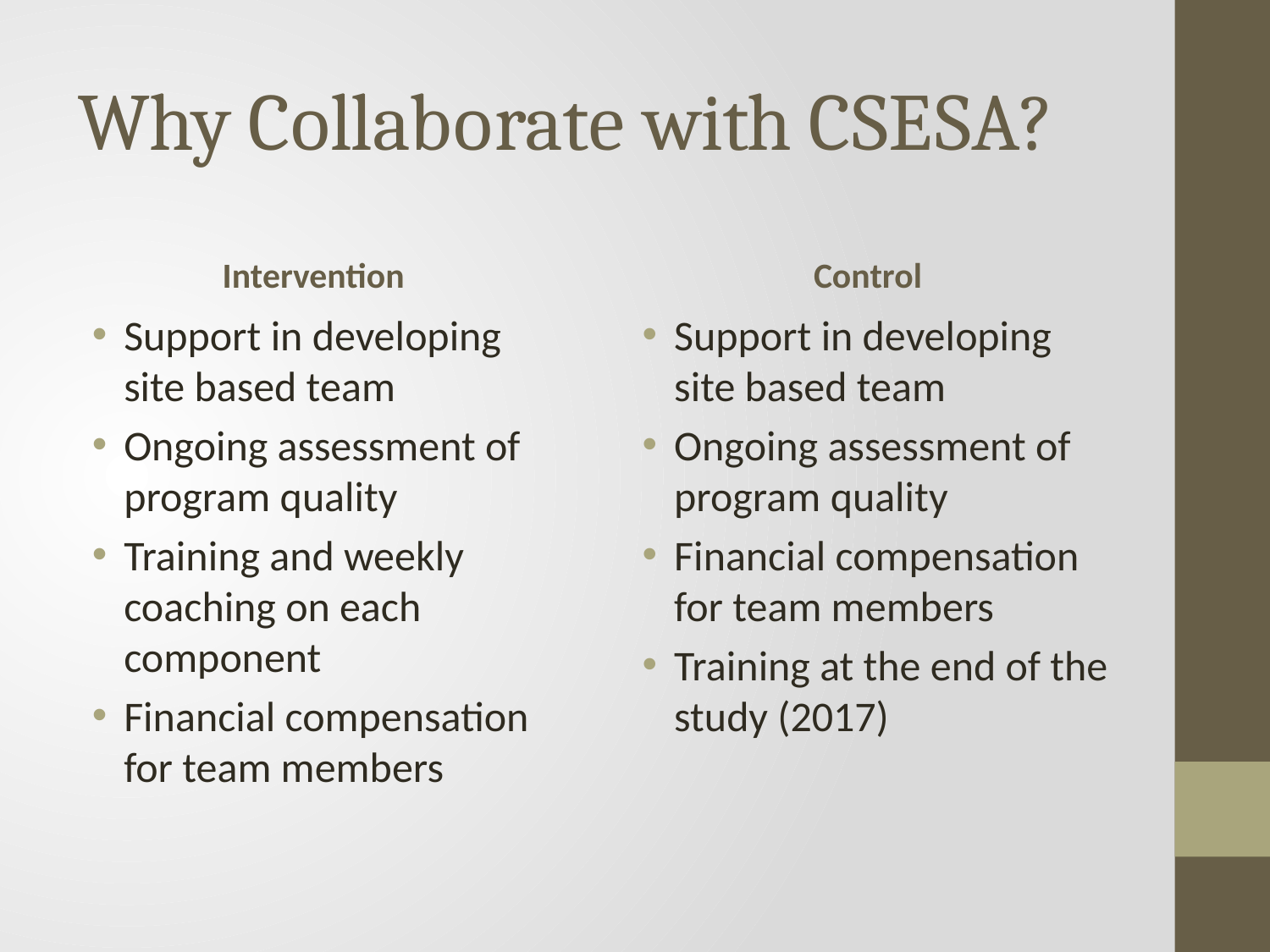

# Why Collaborate with CSESA?
Intervention
Control
Support in developing site based team
Ongoing assessment of program quality
Training and weekly coaching on each component
Financial compensation for team members

Support in developing site based team
Ongoing assessment of program quality
Financial compensation for team members
Training at the end of the study (2017)